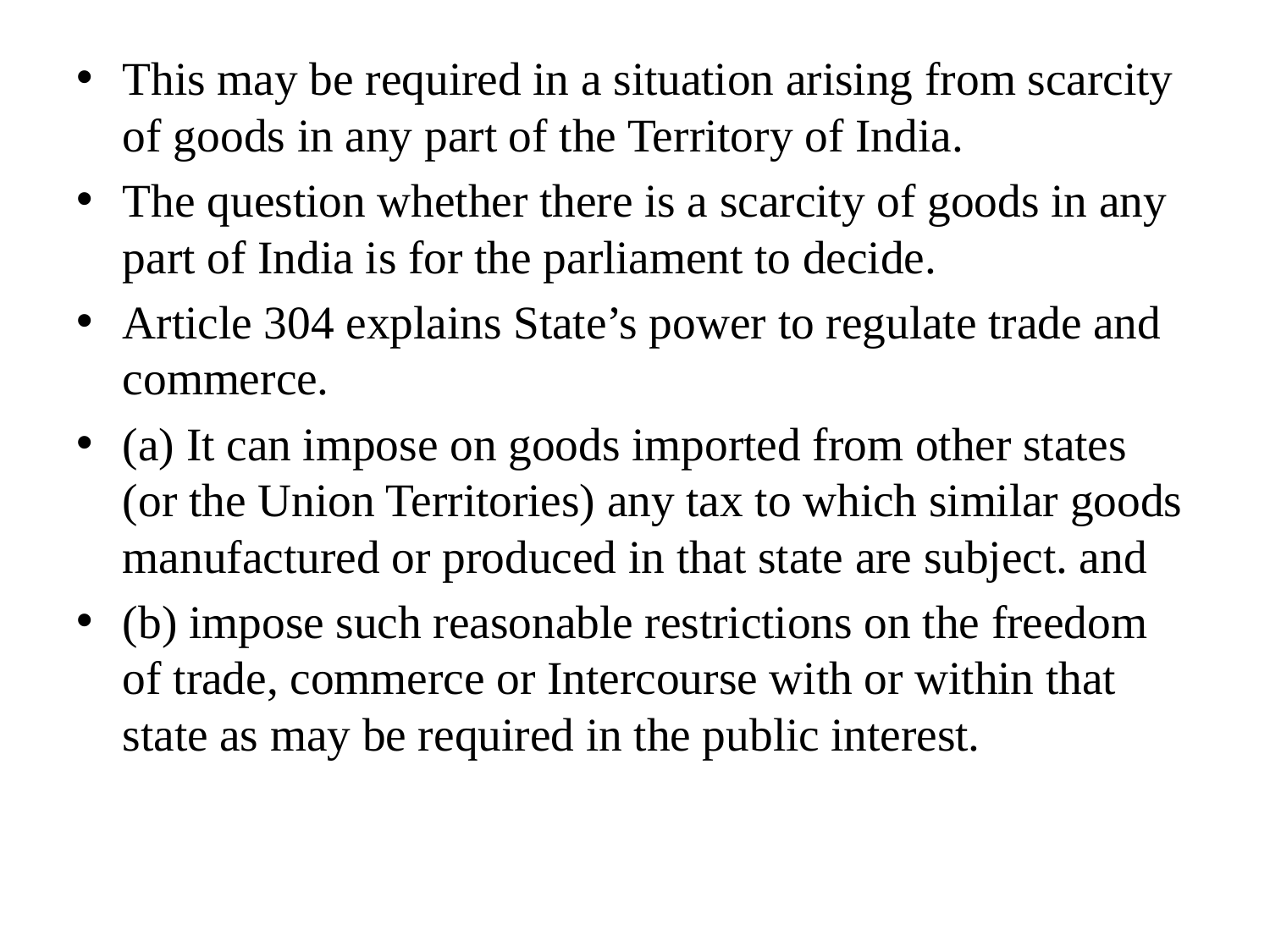

This may be required in a situation arising from scarcity of goods in any part of the Territory of India.
The question whether there is a scarcity of goods in any part of India is for the parliament to decide.
Article 304 explains State’s power to regulate trade and commerce.
(a) It can impose on goods imported from other states (or the Union Territories) any tax to which similar goods manufactured or produced in that state are subject. and
(b) impose such reasonable restrictions on the freedom of trade, commerce or Intercourse with or within that state as may be required in the public interest.